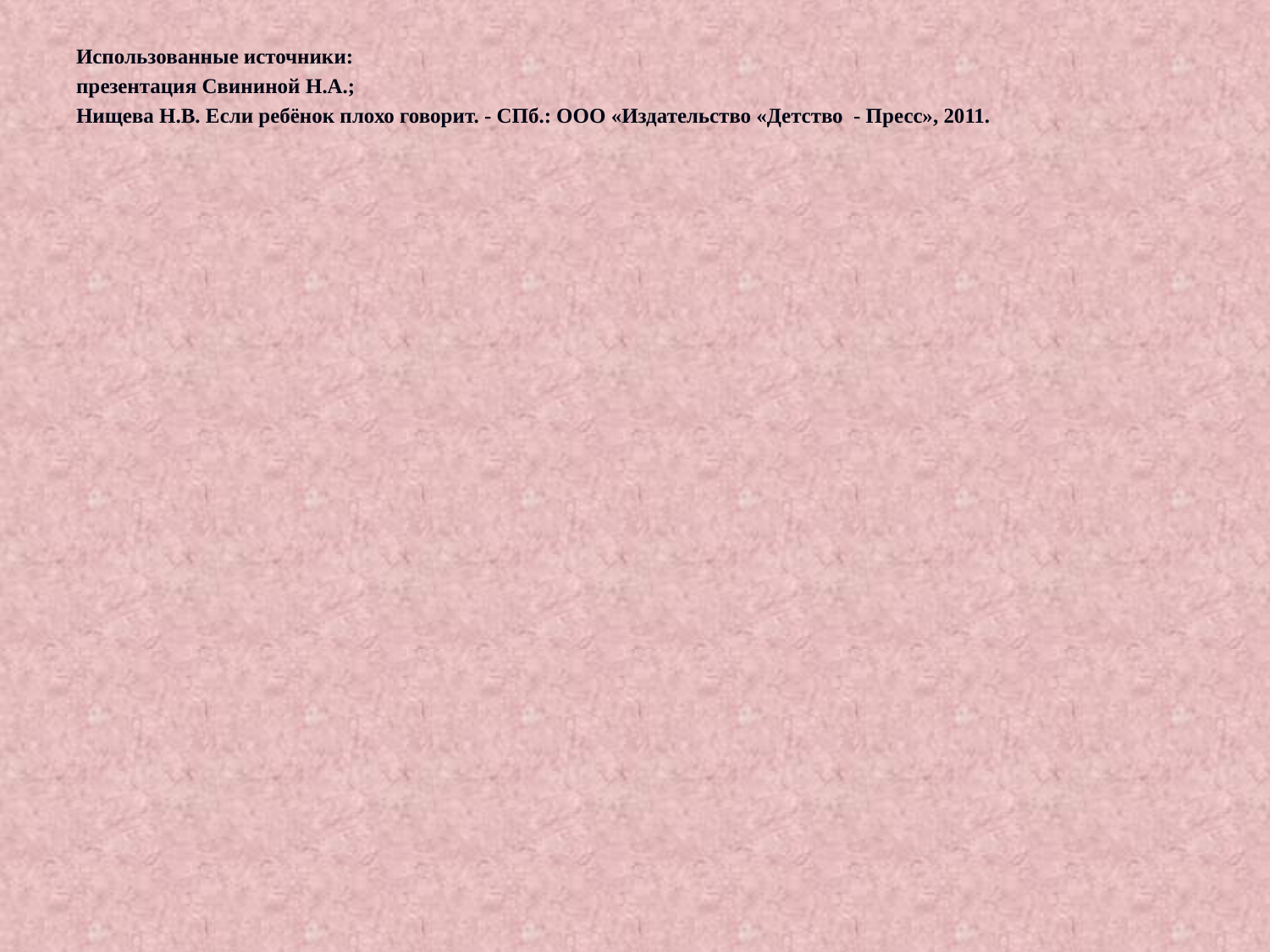

Использованные источники:
презентация Свининой Н.А.;
Нищева Н.В. Если ребёнок плохо говорит. - СПб.: ООО «Издательство «Детство  - Пресс», 2011.